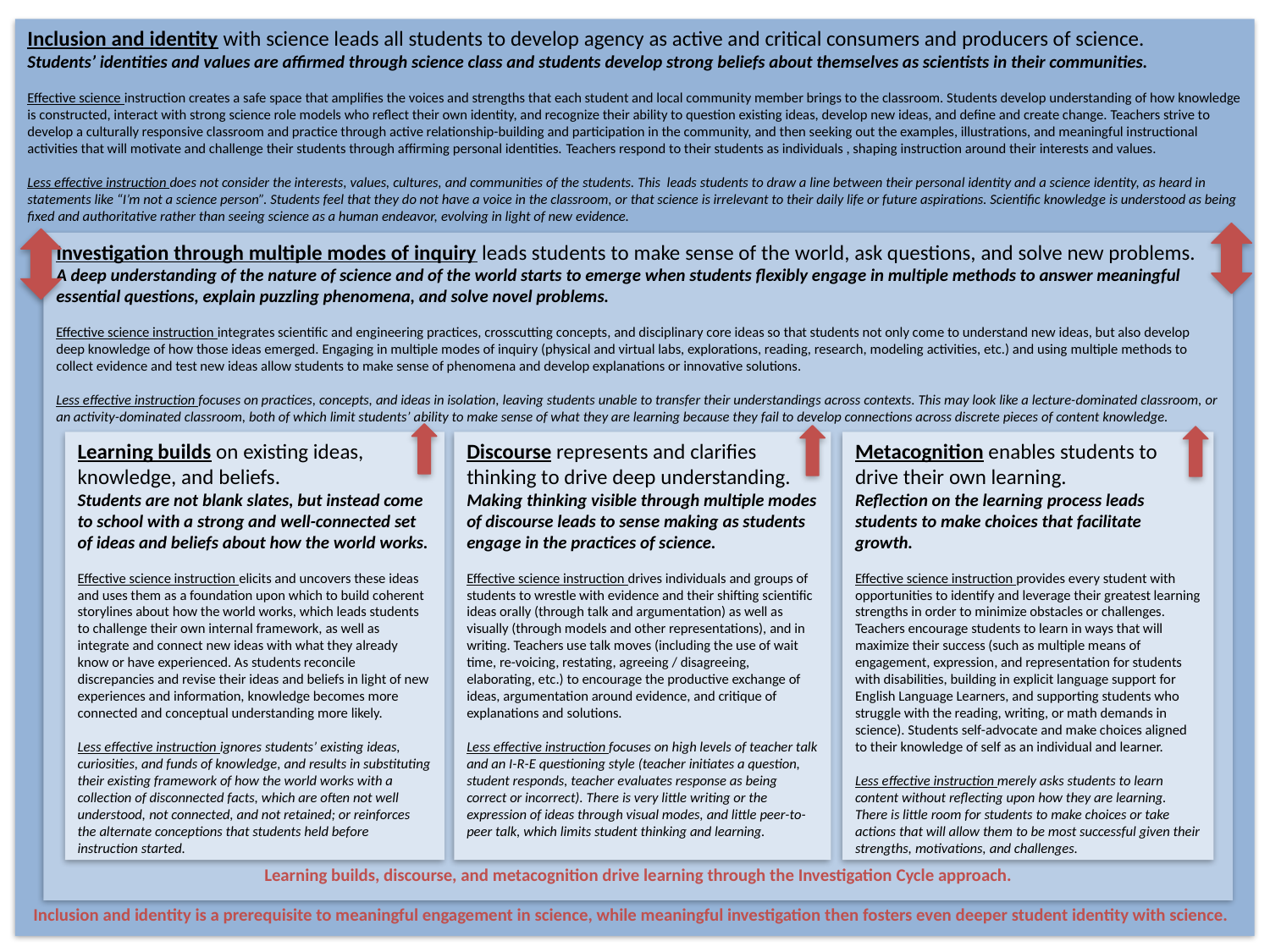

Inclusion and identity with science leads all students to develop agency as active and critical consumers and producers of science.
Students’ identities and values are affirmed through science class and students develop strong beliefs about themselves as scientists in their communities.

Effective science instruction creates a safe space that amplifies the voices and strengths that each student and local community member brings to the classroom. Students develop understanding of how knowledge is constructed, interact with strong science role models who reflect their own identity, and recognize their ability to question existing ideas, develop new ideas, and define and create change. Teachers strive to develop a culturally responsive classroom and practice through active relationship-building and participation in the community, and then seeking out the examples, illustrations, and meaningful instructional activities that will motivate and challenge their students through affirming personal identities. Teachers respond to their students as individuals , shaping instruction around their interests and values.

Less effective instruction does not consider the interests, values, cultures, and communities of the students. This  leads students to draw a line between their personal identity and a science identity, as heard in statements like “I’m not a science person”. Students feel that they do not have a voice in the classroom, or that science is irrelevant to their daily life or future aspirations. Scientific knowledge is understood as being fixed and authoritative rather than seeing science as a human endeavor, evolving in light of new evidence.

Inclusion and identity is a prerequisite to meaningful engagement in science, while meaningful investigation then fosters even deeper student identity with science.

Investigation through multiple modes of inquiry leads students to make sense of the world, ask questions, and solve new problems.
A deep understanding of the nature of science and of the world starts to emerge when students flexibly engage in multiple methods to answer meaningful essential questions, explain puzzling phenomena, and solve novel problems.

Effective science instruction integrates scientific and engineering practices, crosscutting concepts, and disciplinary core ideas so that students not only come to understand new ideas, but also develop deep knowledge of how those ideas emerged. Engaging in multiple modes of inquiry (physical and virtual labs, explorations, reading, research, modeling activities, etc.) and using multiple methods to collect evidence and test new ideas allow students to make sense of phenomena and develop explanations or innovative solutions.

Less effective instruction focuses on practices, concepts, and ideas in isolation, leaving students unable to transfer their understandings across contexts. This may look like a lecture-dominated classroom, or an activity-dominated classroom, both of which limit students’ ability to make sense of what they are learning because they fail to develop connections across discrete pieces of content knowledge.

Learning builds, discourse, and metacognition drive learning through the Investigation Cycle approach.

Learning builds on existing ideas, knowledge, and beliefs.
Students are not blank slates, but instead come to school with a strong and well-connected set of ideas and beliefs about how the world works.

Effective science instruction elicits and uncovers these ideas and uses them as a foundation upon which to build coherent storylines about how the world works, which leads students to challenge their own internal framework, as well as integrate and connect new ideas with what they already know or have experienced. As students reconcile discrepancies and revise their ideas and beliefs in light of new experiences and information, knowledge becomes more connected and conceptual understanding more likely.

Less effective instruction ignores students’ existing ideas, curiosities, and funds of knowledge, and results in substituting their existing framework of how the world works with a collection of disconnected facts, which are often not well understood, not connected, and not retained; or reinforces the alternate conceptions that students held before instruction started.

Discourse represents and clarifies thinking to drive deep understanding.
Making thinking visible through multiple modes of discourse leads to sense making as students engage in the practices of science.

Effective science instruction drives individuals and groups of students to wrestle with evidence and their shifting scientific ideas orally (through talk and argumentation) as well as visually (through models and other representations), and in writing. Teachers use talk moves (including the use of wait time, re-voicing, restating, agreeing / disagreeing, elaborating, etc.) to encourage the productive exchange of ideas, argumentation around evidence, and critique of explanations and solutions.

Less effective instruction focuses on high levels of teacher talk and an I-R-E questioning style (teacher initiates a question, student responds, teacher evaluates response as being correct or incorrect). There is very little writing or the expression of ideas through visual modes, and little peer-to-peer talk, which limits student thinking and learning.
Metacognition enables students to drive their own learning.
Reflection on the learning process leads students to make choices that facilitate growth.

Effective science instruction provides every student with opportunities to identify and leverage their greatest learning strengths in order to minimize obstacles or challenges. Teachers encourage students to learn in ways that will maximize their success (such as multiple means of engagement, expression, and representation for students with disabilities, building in explicit language support for English Language Learners, and supporting students who struggle with the reading, writing, or math demands in science). Students self-advocate and make choices aligned to their knowledge of self as an individual and learner.

Less effective instruction merely asks students to learn content without reflecting upon how they are learning. There is little room for students to make choices or take actions that will allow them to be most successful given their strengths, motivations, and challenges.